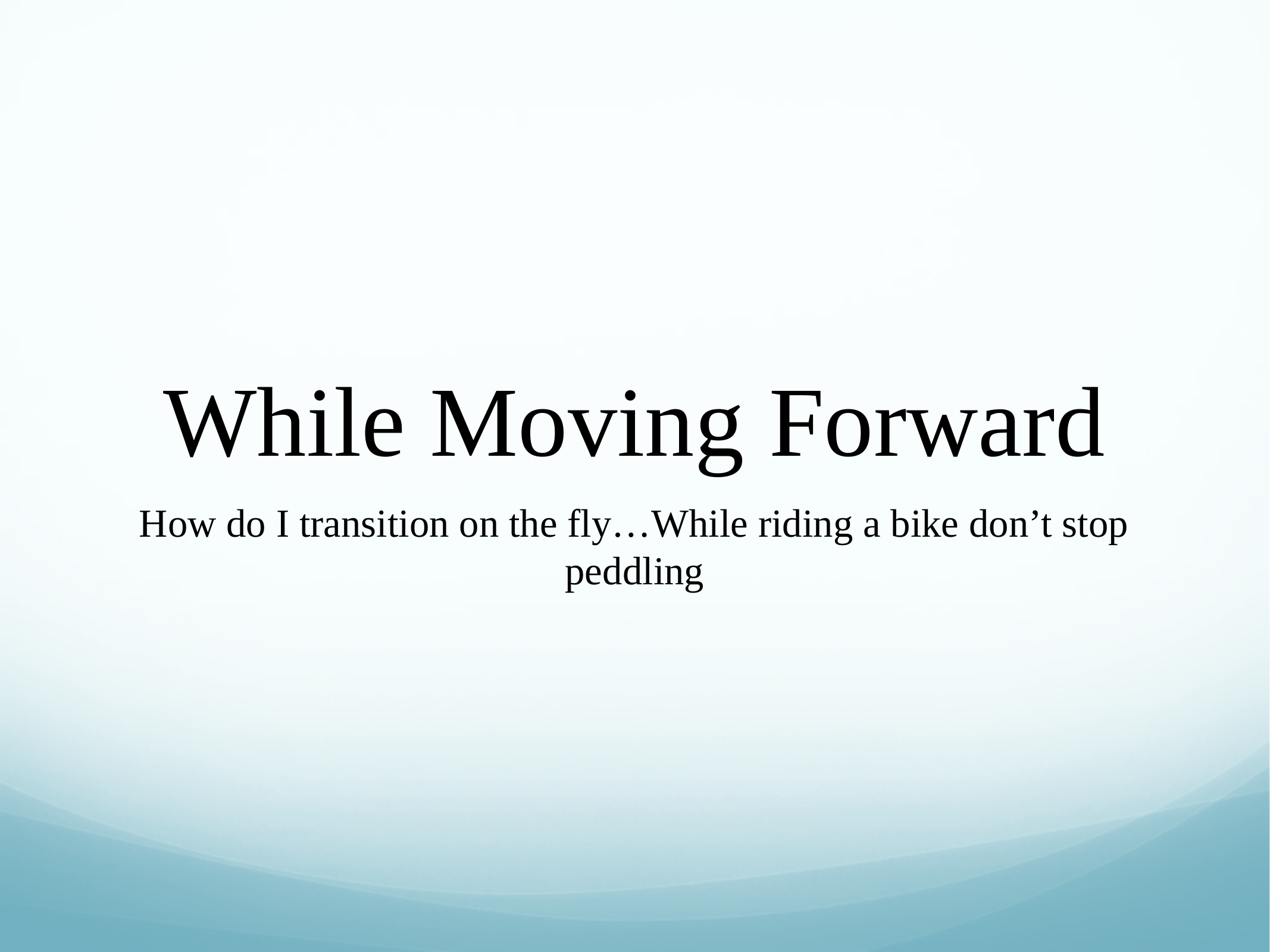

# While Moving Forward
How do I transition on the fly…While riding a bike don’t stop peddling